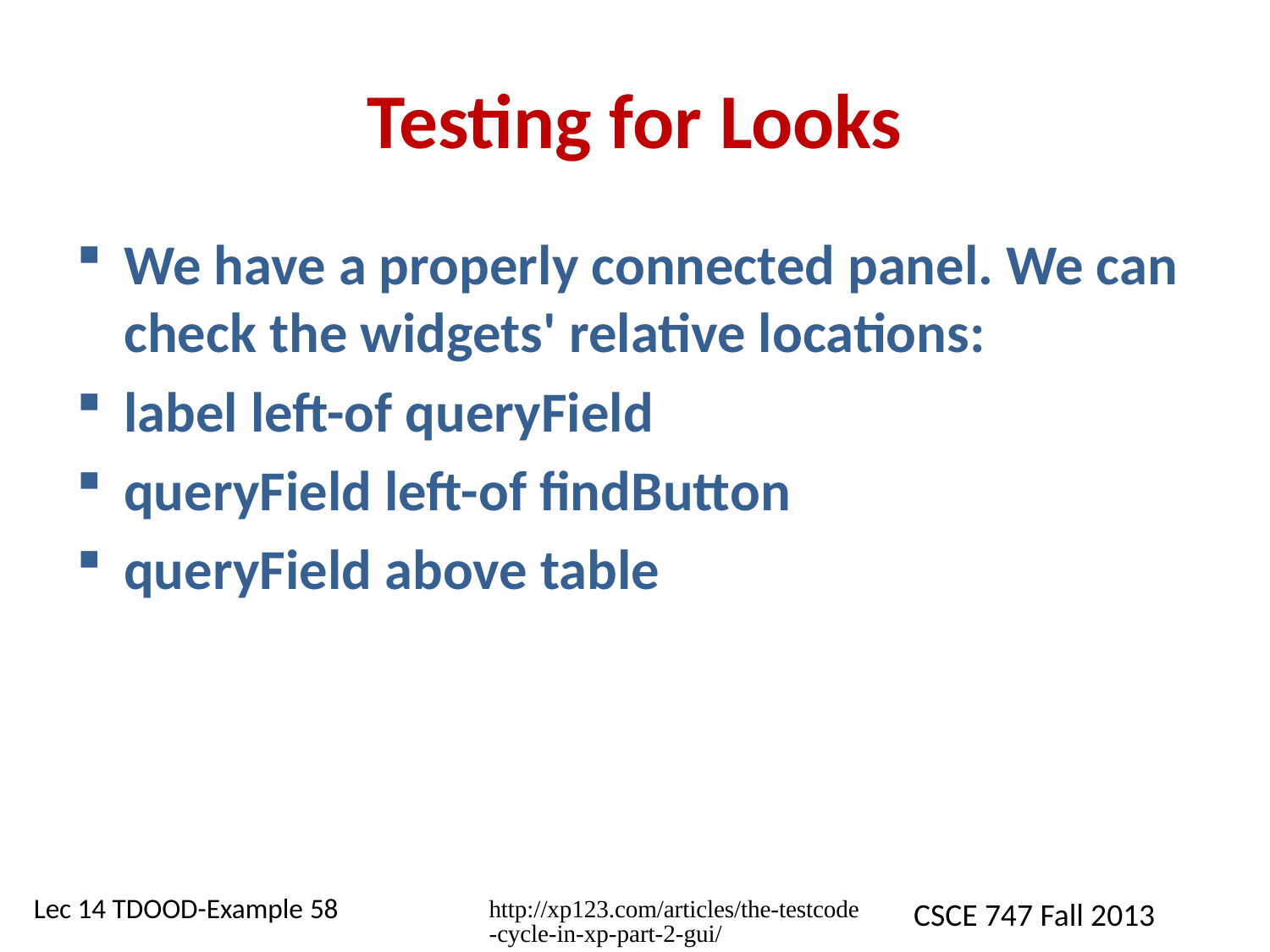

# Testing for Looks
We have a properly connected panel. We can check the widgets' relative locations:
label left-of queryField
queryField left-of findButton
queryField above table

http://xp123.com/articles/the-testcode-cycle-in-xp-part-2-gui/